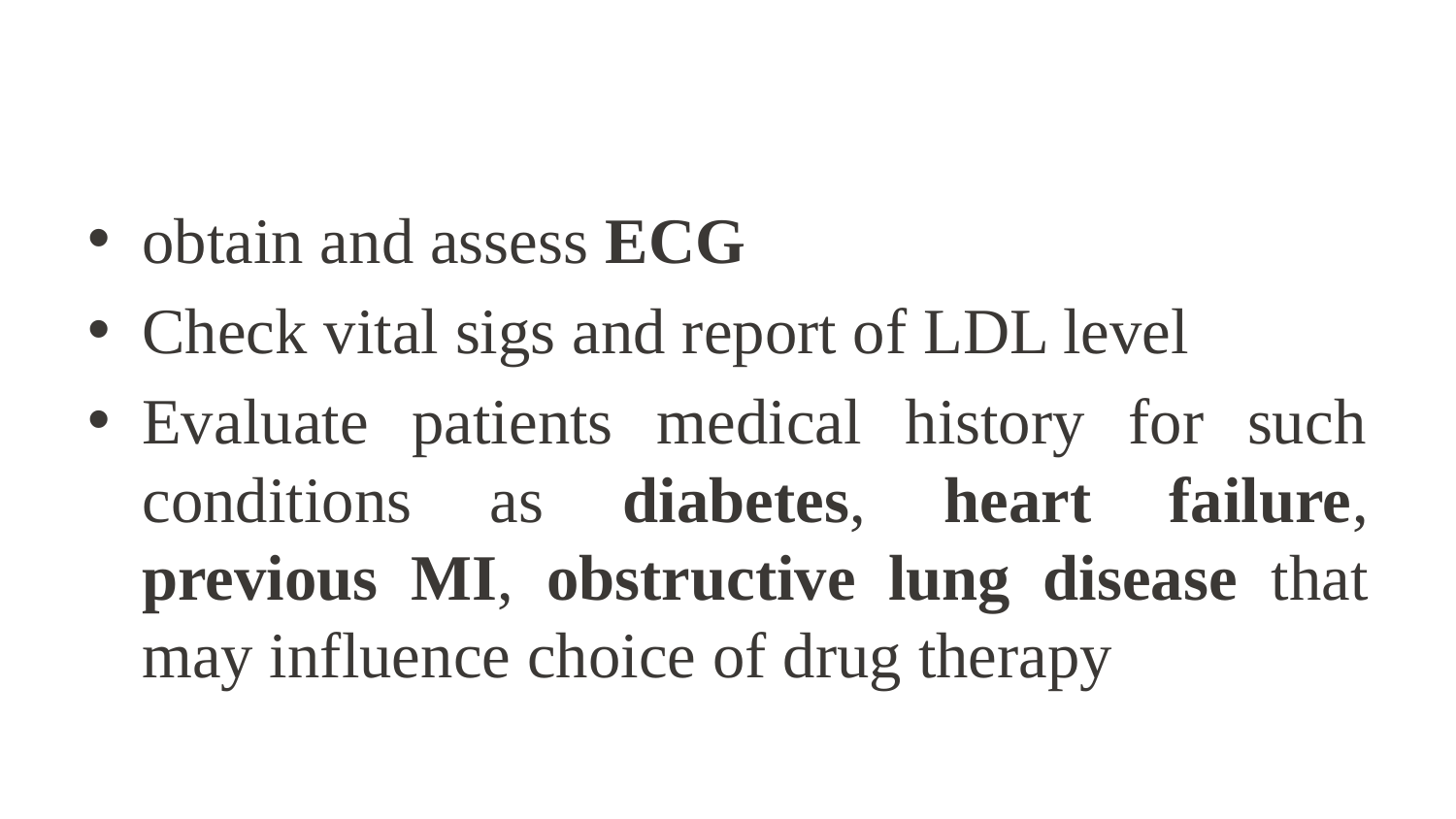

#
obtain and assess ECG
Check vital sigs and report of LDL level
Evaluate patients medical history for such conditions as diabetes, heart failure, previous MI, obstructive lung disease that may influence choice of drug therapy